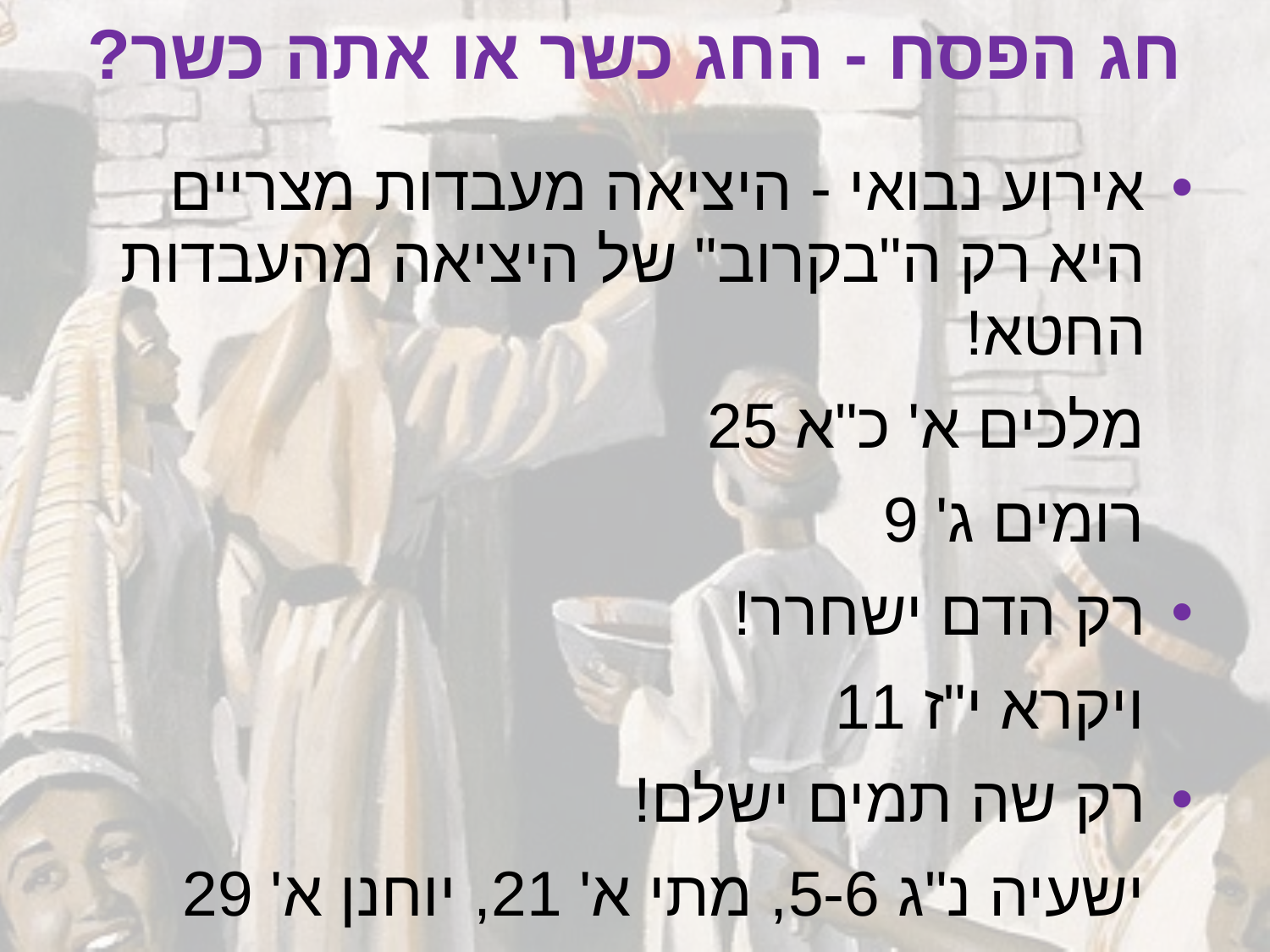

# חג הפסח - החג כשר או אתה כשר?
אירוע נבואי - היציאה מעבדות מצריים היא רק ה"בקרוב" של היציאה מהעבדות החטא!
מלכים א' כ"א 25
רומים ג' 9
רק הדם ישחרר!
ויקרא י"ז 11
רק שה תמים ישלם!
ישעיה נ"ג 5-6, מתי א' 21, יוחנן א' 29